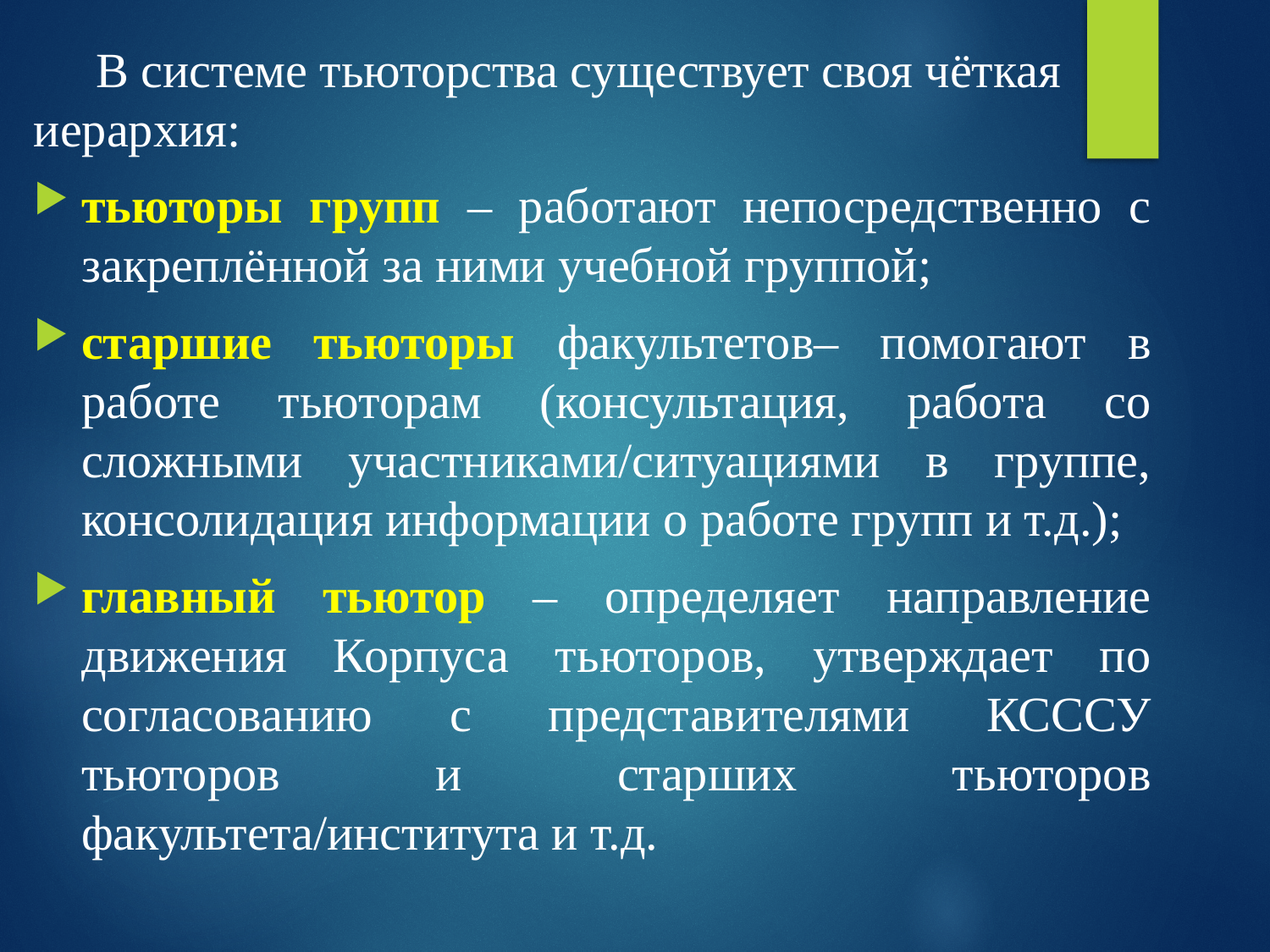

В системе тьюторства существует своя чёткая иерархия:
тьюторы групп – работают непосредственно с закреплённой за ними учебной группой;
старшие тьюторы факультетов– помогают в работе тьюторам (консультация, работа со сложными участниками/ситуациями в группе, консолидация информации о работе групп и т.д.);
главный тьютор – определяет направление движения Корпуса тьюторов, утверждает по согласованию с представителями КСССУ тьюторов и старших тьюторов факультета/института и т.д.